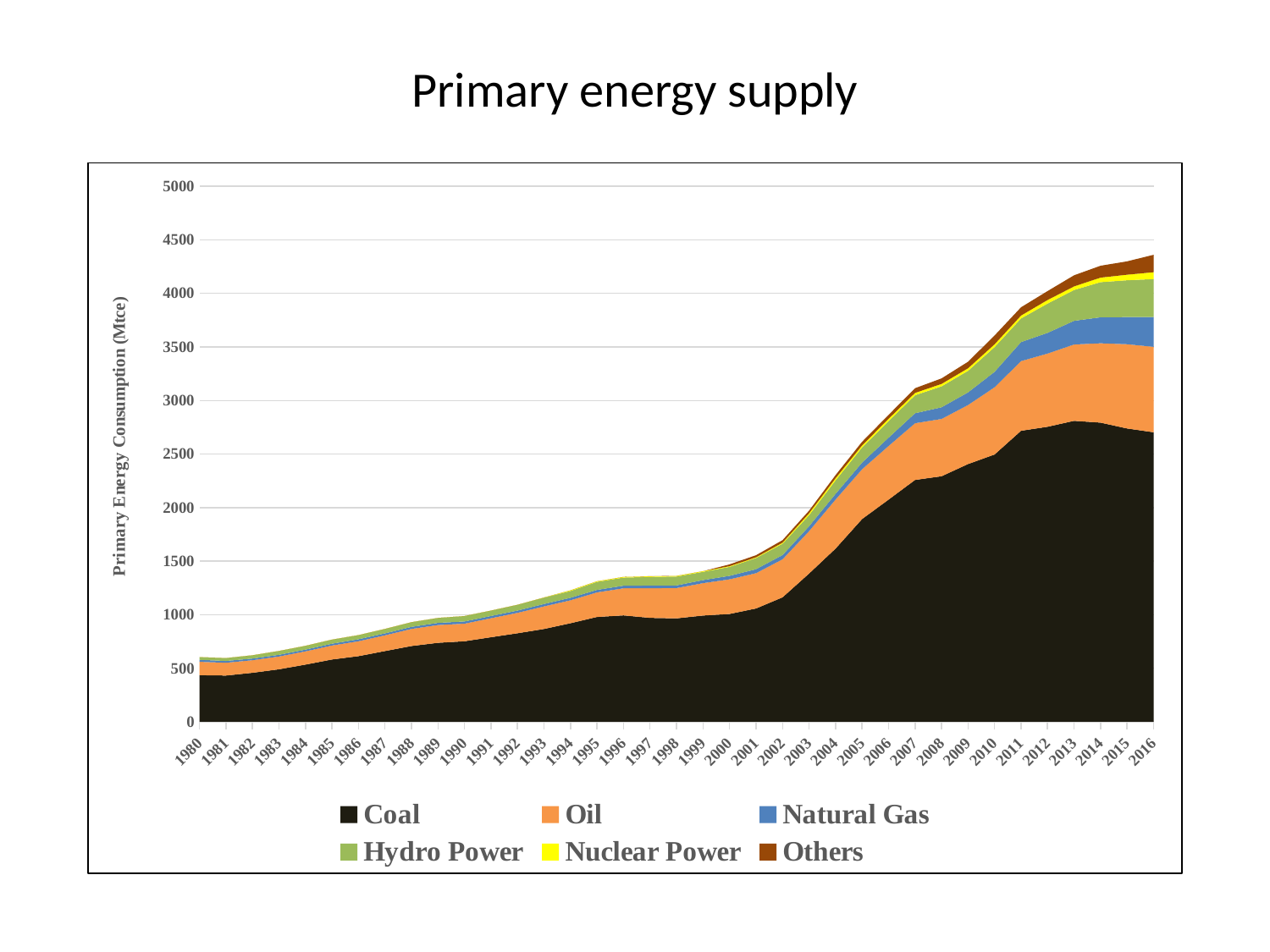

# Primary energy supply

### Chart

| Category | Coal | Oil | Natural Gas | Hydro Power | Nuclear Power | Others |
|---|---|---|---|---|---|---|
| 1980.0 | 435.1854999999999 | 124.76925 | 18.68525 | 24.11 | 0.0 | 0.0 |
| 1981.0 | 432.1796900000001 | 118.894 | 16.64516 | 26.75115000000001 | 0.0 | 0.0 |
| 1982.0 | 457.4337899999999 | 117.30663 | 15.51675 | 30.41283 | 0.0 | 0.0 |
| 1983.0 | 490.0168000000001 | 119.5324 | 15.8496 | 35.0012 | 0.0 | 0.0 |
| 1984.0 | 533.9071199999998 | 123.37296 | 17.01696 | 34.74296000000001 | 0.0 | 0.0 |
| 1985.0 | 581.24956 | 131.12622 | 16.87004 | 37.57418000000001 | 0.0 | 0.0 |
| 1986.0 | 612.8430000000001 | 139.062 | 18.5955 | 37.99950000000001 | 0.0 | 0.0 |
| 1987.0 | 660.13584 | 147.2744 | 18.19272 | 40.71704 | 0.0 | 0.0 |
| 1988.0 | 707.7071699999998 | 159.02487 | 19.52937 | 43.70859 | 0.0 | 0.0 |
| 1989.0 | 737.66774 | 165.75714 | 20.35614 | 45.55898000000001 | 0.0 | 0.0 |
| 1990.0 | 752.1168600000001 | 163.84698 | 20.72763 | 50.33853000000001 | 0.0 | 0.0 |
| 1991.0 | 789.7886299999999 | 177.46893 | 20.7566 | 49.81584 | 0.0 | 0.0 |
| 1992.0 | 826.4169 | 191.0475 | 20.7423 | 53.49330000000001 | 0.0 | 0.0 |
| 1993.0 | 866.4677099999999 | 211.10726 | 22.03867 | 59.15643 | 1.15993 | 0.0 |
| 1994.0 | 920.5274999999999 | 213.56238 | 23.32003 | 63.82324000000001 | 6.13685 | 0.0 |
| 1995.0 | 978.5729599999997 | 229.558 | 23.61168 | 74.77032 | 5.24704 | 0.0 |
| 1996.0 | 993.6611999999999 | 252.80904 | 24.33456 | 75.437136 | 5.813256 | -0.135192000000069 |
| 1997.0 | 970.3902599999998 | 277.2543599999999 | 24.46361999999999 | 79.914492 | 5.844086999999999 | 1.223180999999853 |
| 1998.0 | 965.5445599999999 | 283.26272 | 24.51312 | 82.66368799999998 | 5.583544 | 0.272368000000139 |
| 1999.0 | 992.4171399999999 | 302.22335 | 28.1138 | 77.17238099999997 | 5.763329 | 0.0 |
| 2000.0 | 1006.7034 | 323.3208 | 32.33208 | 83.76948 | 6.466416000000001 | 17.04782399999995 |
| 2001.0 | 1057.7196 | 329.75964 | 37.33128 | 104.21649 | 6.844068 | 19.59892199999986 |
| 2002.0 | 1161.60245 | 356.1116999999999 | 39.00271 | 106.83351 | 9.157158 | 23.06247199999999 |
| 2003.0 | 1383.52266 | 396.13683 | 45.32909 | 104.45399 | 16.554972 | 24.83245799999982 |
| 2004.0 | 1616.57262 | 458.25919 | 52.96463 | 126.65455 | 19.11332299999999 | 29.24568700000023 |
| 2005.0 | 1892.31156 | 465.23682 | 62.72856 | 141.13926 | 18.29583 | 33.97796999999955 |
| 2006.0 | 2074.02108 | 501.3172499999999 | 77.34609 | 154.69218 | 21.19855799999999 | 36.09484199999974 |
| 2007.0 | 2257.954500000001 | 529.4513999999999 | 93.43260000000002 | 168.17868 | 21.80094 | 43.60187999999974 |
| 2008.0 | 2292.36865 | 535.42037 | 109.00774 | 195.57271 | 22.44276999999999 | 51.29775999999984 |
| 2009.0 | 2406.66216 | 551.24664 | 117.6441 | 201.6756 | 23.52882 | 60.50267999999991 |
| 2010.0 | 2495.68416 | 627.5275199999998 | 144.2592 | 230.81472 | 26.18304479999999 | 82.01135520000003 |
| 2011.0 | 2717.04186 | 650.2322399999999 | 178.03978 | 220.61451 | 27.09301 | 77.4086 |
| 2012.0 | 2754.6453 | 683.6346 | 193.02624 | 273.45384 | 33.779592 | 82.8404280000001 |
| 2013.0 | 2809.99362 | 712.9212299999999 | 220.96389 | 287.66997 | 33.35304 | 104.22825 |
| 2014.0 | 2793.287359999999 | 740.9024399999997 | 242.70942 | 327.8706199999999 | 42.5806 | 110.70956 |
| 2015.0 | 2738.4949 | 786.7262000000001 | 253.644 | 343.9239999999999 | 51.5886 | 124.67245 |
| 2016.0 | 2703.2 | 797.8800000000001 | 279.04 | 353.73493398366 | 63.87421692666747 | 162.270849089672 |